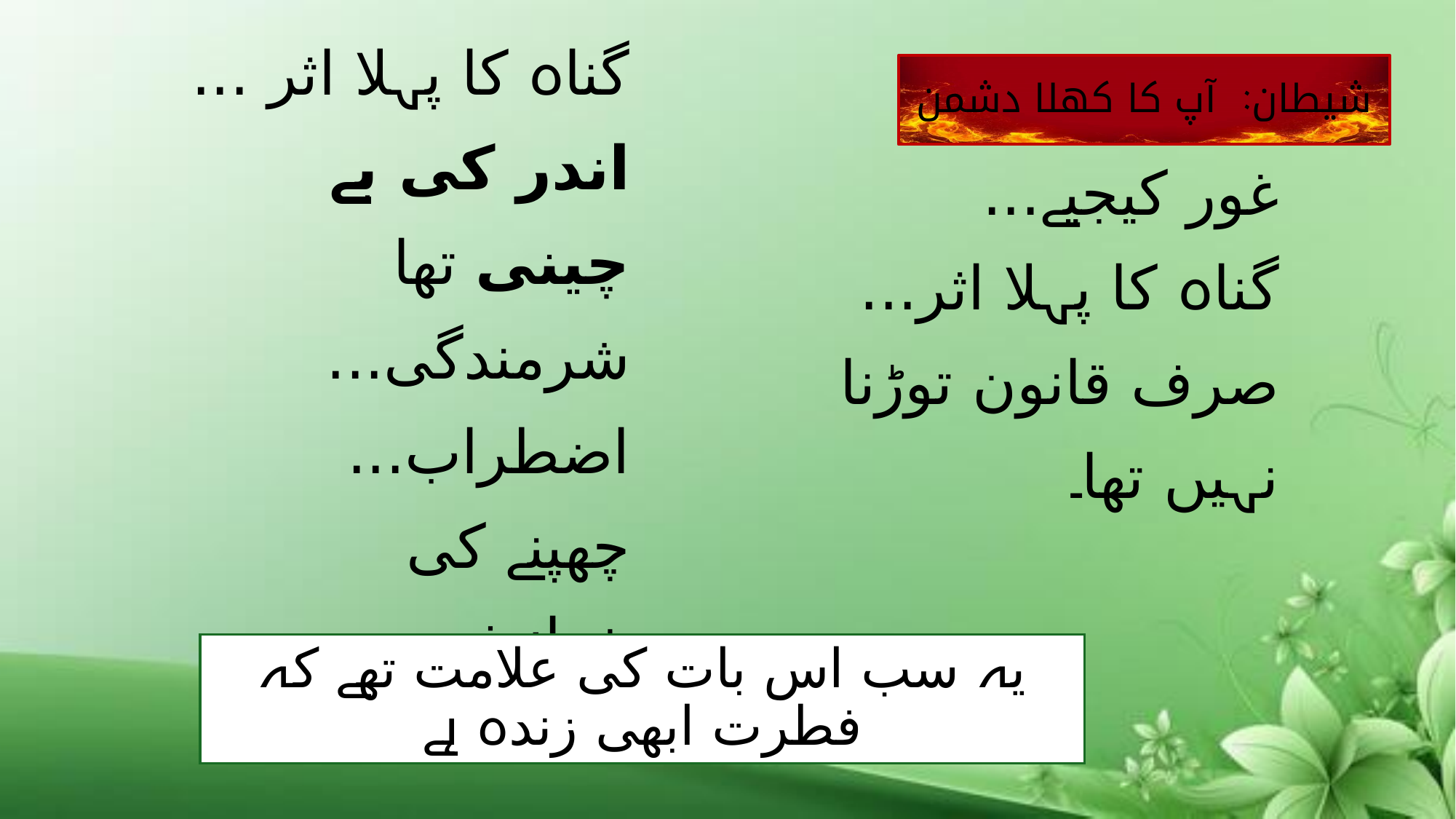

شیطان:  آپ کا کھلا دشمن
گناہ کا پہلا اثر ...
اندر کی بے چینی تھا
شرمندگی...
اضطراب...
چھپنے کی خواہش...
# غور کیجیے... گناہ کا پہلا اثر... صرف قانون توڑنا نہیں تھا۔
یہ سب اس بات کی علامت تھے کہ فطرت ابھی زندہ ہے